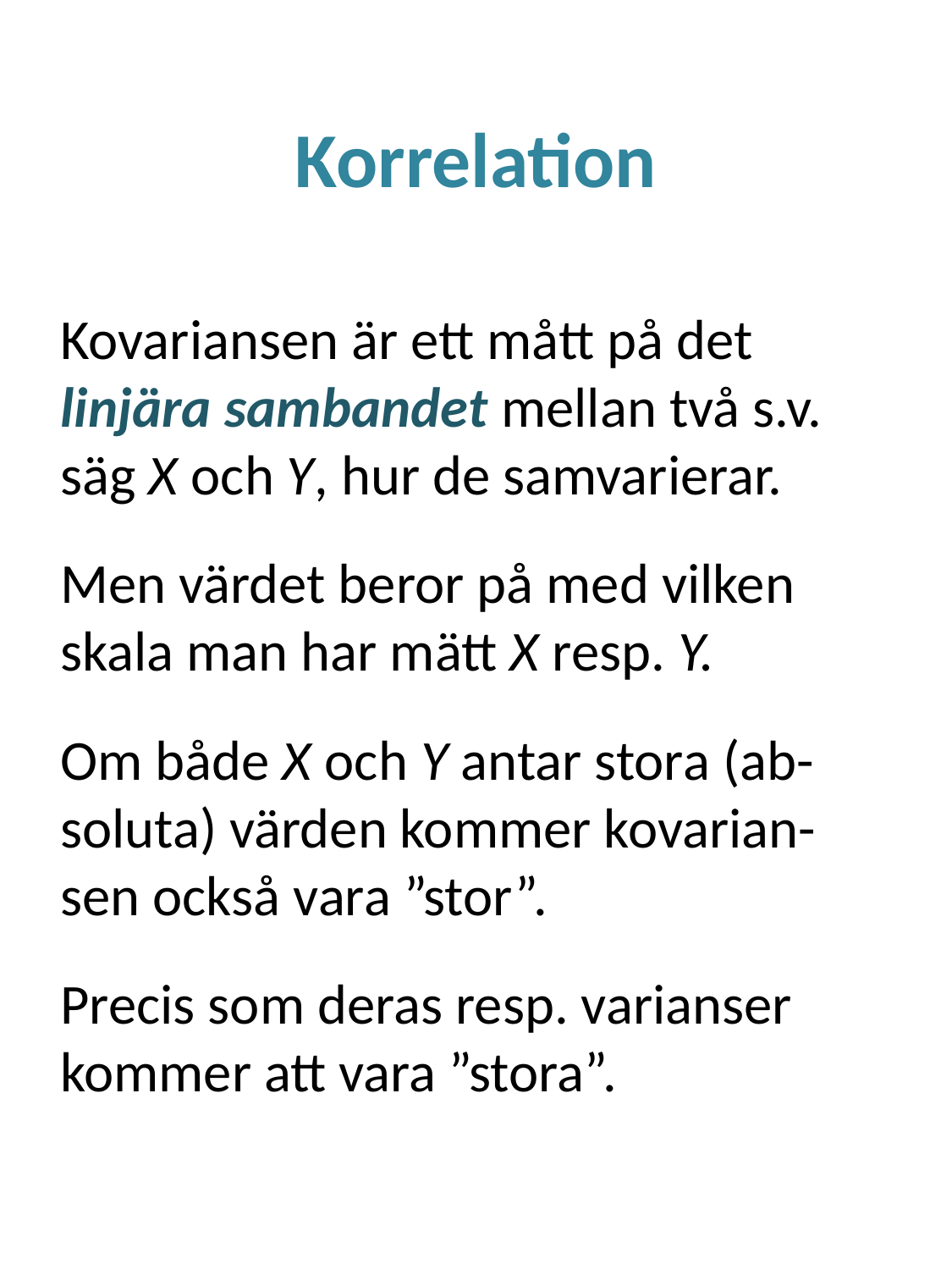

# Korrelation
Kovariansen är ett mått på det linjära sambandet mellan två s.v. säg X och Y, hur de samvarierar.

Men värdet beror på med vilken skala man har mätt X resp. Y.

Om både X och Y antar stora (ab-soluta) värden kommer kovarian-sen också vara ”stor”.

Precis som deras resp. varianser kommer att vara ”stora”.